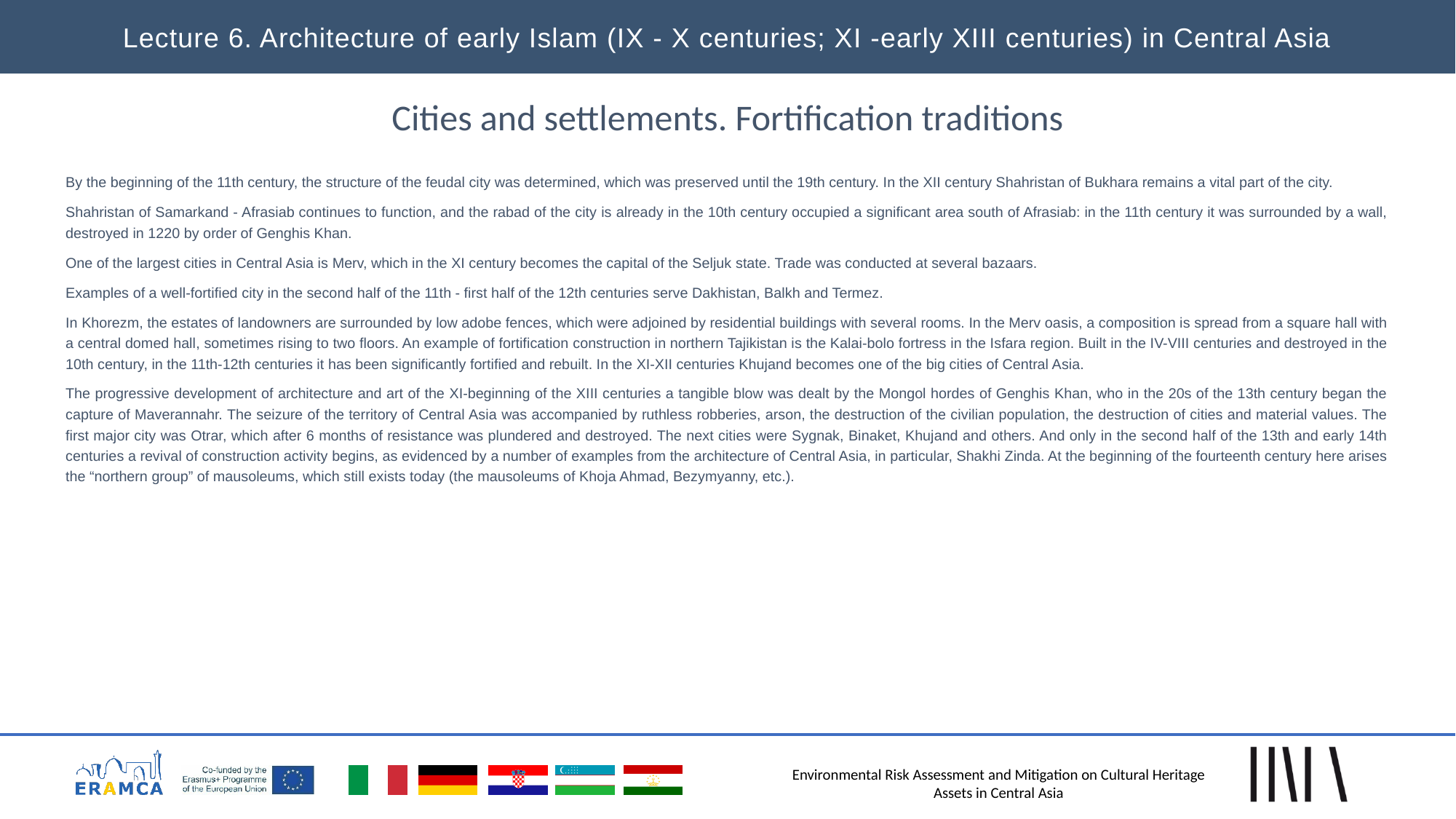

Lecture 6. Architecture of early Islam (IX - X centuries; XI -early XIII centuries) in Central Asia
# Cities and settlements. Fortification traditions
By the beginning of the 11th century, the structure of the feudal city was determined, which was preserved until the 19th century. In the XII century Shahristan of Bukhara remains a vital part of the city.
Shahristan of Samarkand - Afrasiab continues to function, and the rabad of the city is already in the 10th century occupied a significant area south of Afrasiab: in the 11th century it was surrounded by a wall, destroyed in 1220 by order of Genghis Khan.
One of the largest cities in Central Asia is Merv, which in the XI century becomes the capital of the Seljuk state. Trade was conducted at several bazaars.
Examples of a well-fortified city in the second half of the 11th - first half of the 12th centuries serve Dakhistan, Balkh and Termez.
In Khorezm, the estates of landowners are surrounded by low adobe fences, which were adjoined by residential buildings with several rooms. In the Merv oasis, a composition is spread from a square hall with a central domed hall, sometimes rising to two floors. An example of fortification construction in northern Tajikistan is the Kalai-bolo fortress in the Isfara region. Built in the IV-VIII centuries and destroyed in the 10th century, in the 11th-12th centuries it has been significantly fortified and rebuilt. In the XI-XII centuries Khujand becomes one of the big cities of Central Asia.
The progressive development of architecture and art of the XI-beginning of the XIII centuries a tangible blow was dealt by the Mongol hordes of Genghis Khan, who in the 20s of the 13th century began the capture of Maverannahr. The seizure of the territory of Central Asia was accompanied by ruthless robberies, arson, the destruction of the civilian population, the destruction of cities and material values. The first major city was Otrar, which after 6 months of resistance was plundered and destroyed. The next cities were Sygnak, Binaket, Khujand and others. And only in the second half of the 13th and early 14th centuries a revival of construction activity begins, as evidenced by a number of examples from the architecture of Central Asia, in particular, Shakhi Zinda. At the beginning of the fourteenth century here arises the “northern group” of mausoleums, which still exists today (the mausoleums of Khoja Ahmad, Bezymyanny, etc.).